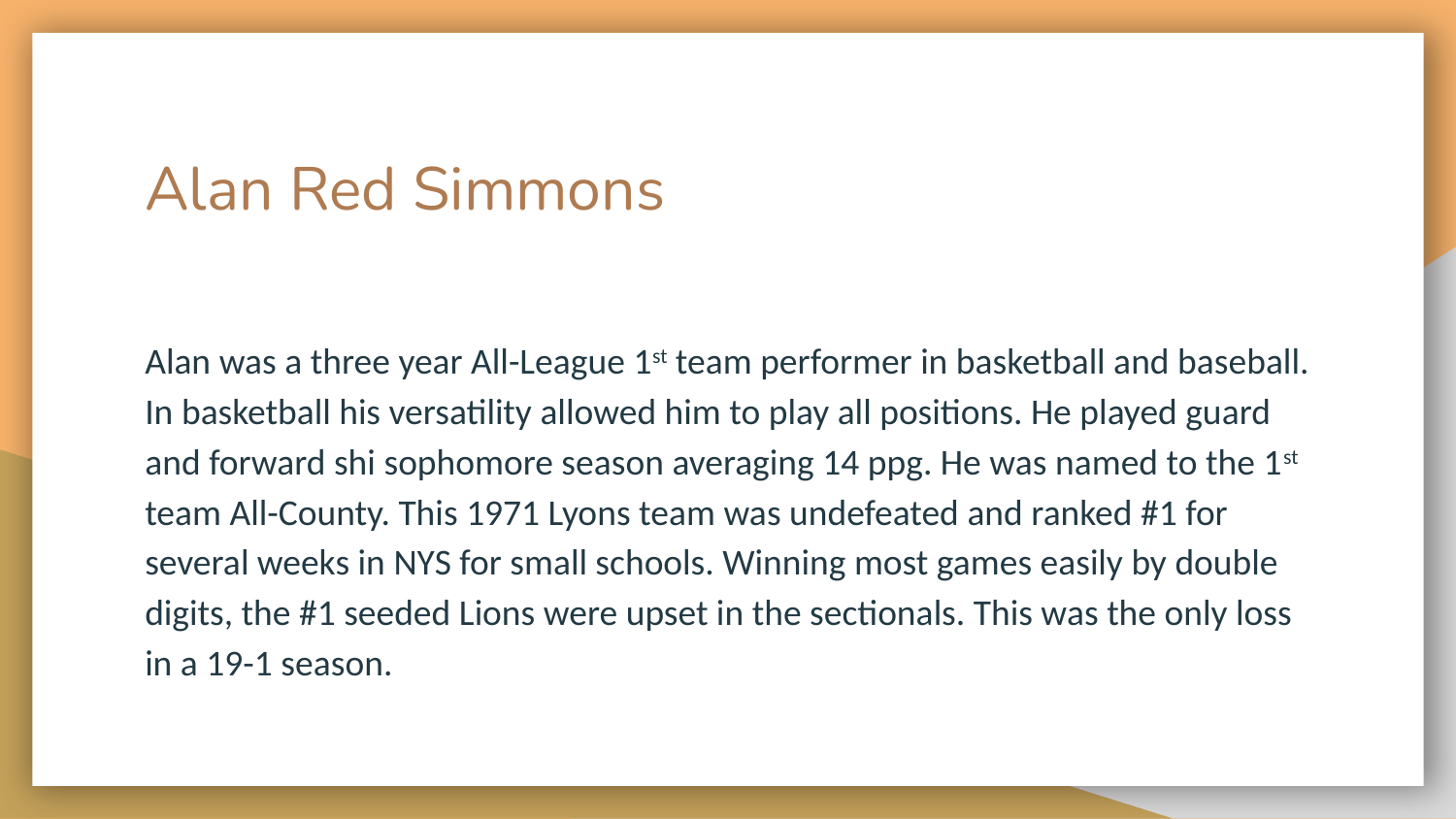

# Alan Red Simmons
Alan was a three year All-League 1st team performer in basketball and baseball. In basketball his versatility allowed him to play all positions. He played guard and forward shi sophomore season averaging 14 ppg. He was named to the 1st team All-County. This 1971 Lyons team was undefeated and ranked #1 for several weeks in NYS for small schools. Winning most games easily by double digits, the #1 seeded Lions were upset in the sectionals. This was the only loss in a 19-1 season.